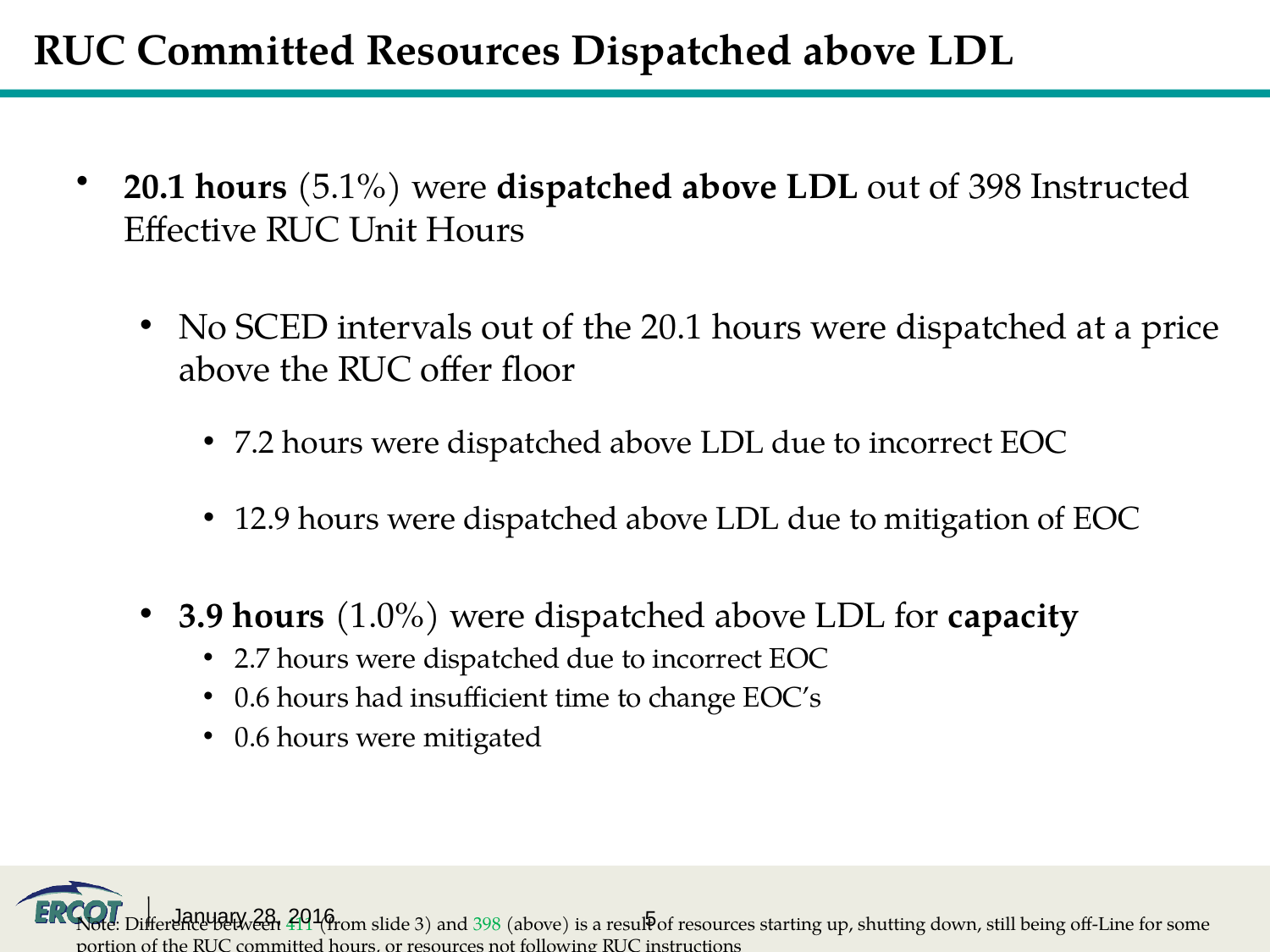

# RUC Committed Resources Dispatched above LDL

20.1 hours (5.1%) were dispatched above LDL out of 398 Instructed Effective RUC Unit Hours

No SCED intervals out of the 20.1 hours were dispatched at a price above the RUC offer floor

7.2 hours were dispatched above LDL due to incorrect EOC

12.9 hours were dispatched above LDL due to mitigation of EOC

3.9 hours (1.0%) were dispatched above LDL for capacity
2.7 hours were dispatched due to incorrect EOC
0.6 hours had insufficient time to change EOC’s
0.6 hours were mitigated

Note: Difference between 411 (from slide 3) and 398 (above) is a result of resources starting up, shutting down, still being off-Line for some portion of the RUC committed hours, or resources not following RUC instructions

January 28, 2016